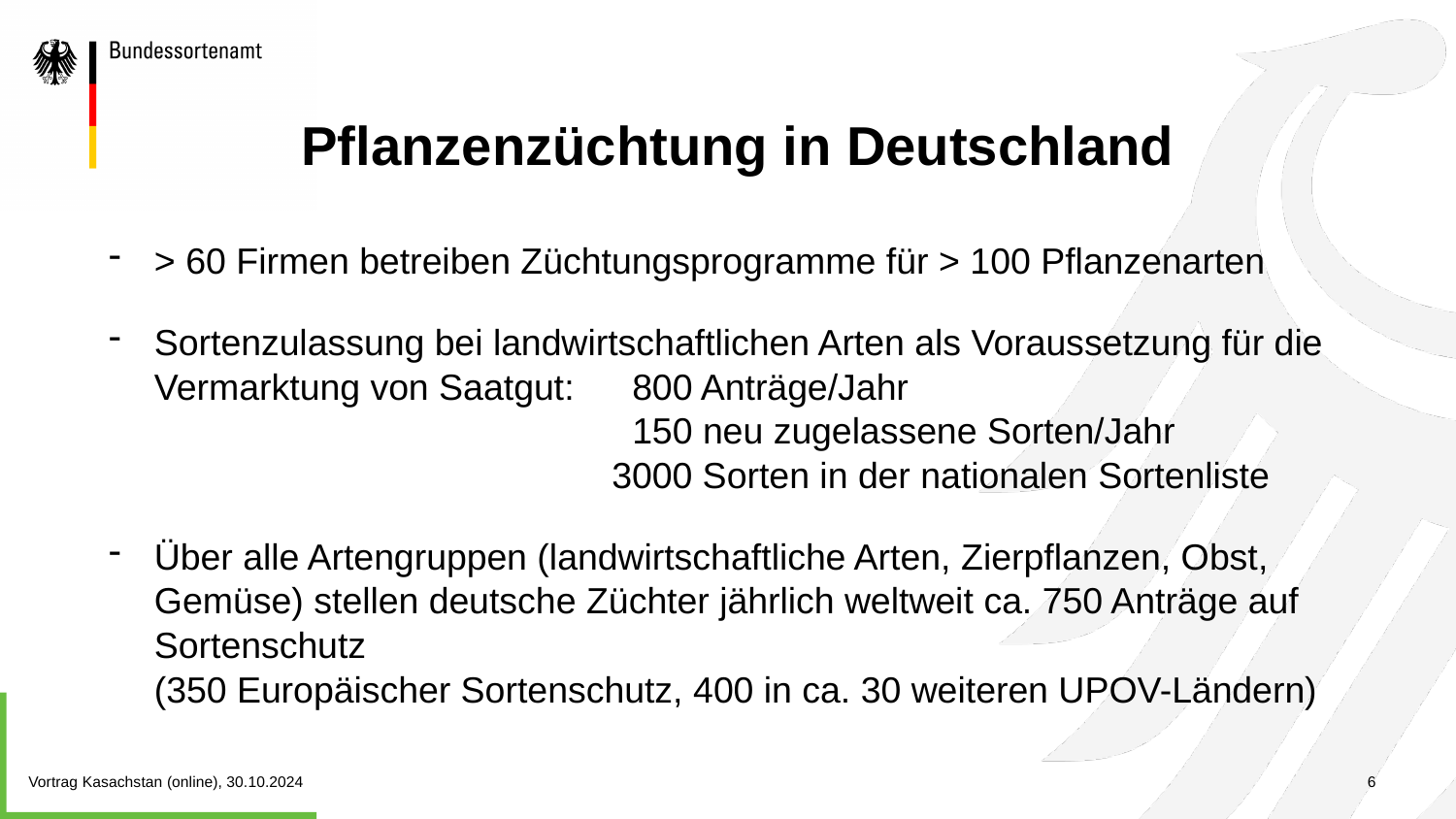

# Pflanzenzüchtung in Deutschland
> 60 Firmen betreiben Züchtungsprogramme für > 100 Pflanzenarten
Sortenzulassung bei landwirtschaftlichen Arten als Voraussetzung für die Vermarktung von Saatgut:	  800 Anträge/Jahr
	  150 neu zugelassene Sorten/Jahr
	3000 Sorten in der nationalen Sortenliste
Über alle Artengruppen (landwirtschaftliche Arten, Zierpflanzen, Obst, Gemüse) stellen deutsche Züchter jährlich weltweit ca. 750 Anträge auf Sortenschutz
(350 Europäischer Sortenschutz, 400 in ca. 30 weiteren UPOV-Ländern)
Vortrag Kasachstan (online), 30.10.2024
6